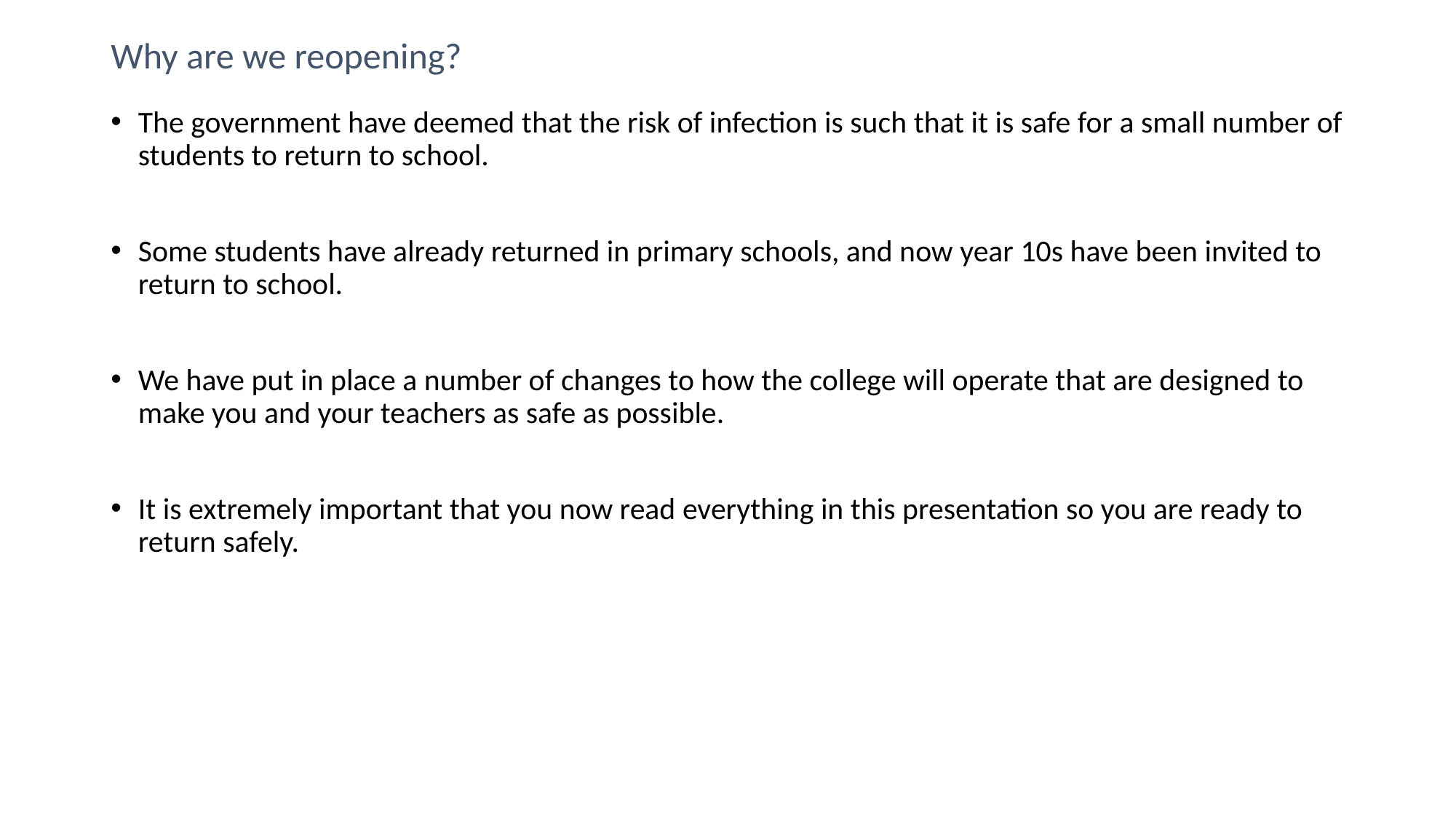

# Why are we reopening?
The government have deemed that the risk of infection is such that it is safe for a small number of students to return to school.

Some students have already returned in primary schools, and now year 10s have been invited to return to school.

We have put in place a number of changes to how the college will operate that are designed to make you and your teachers as safe as possible.

It is extremely important that you now read everything in this presentation so you are ready to return safely.